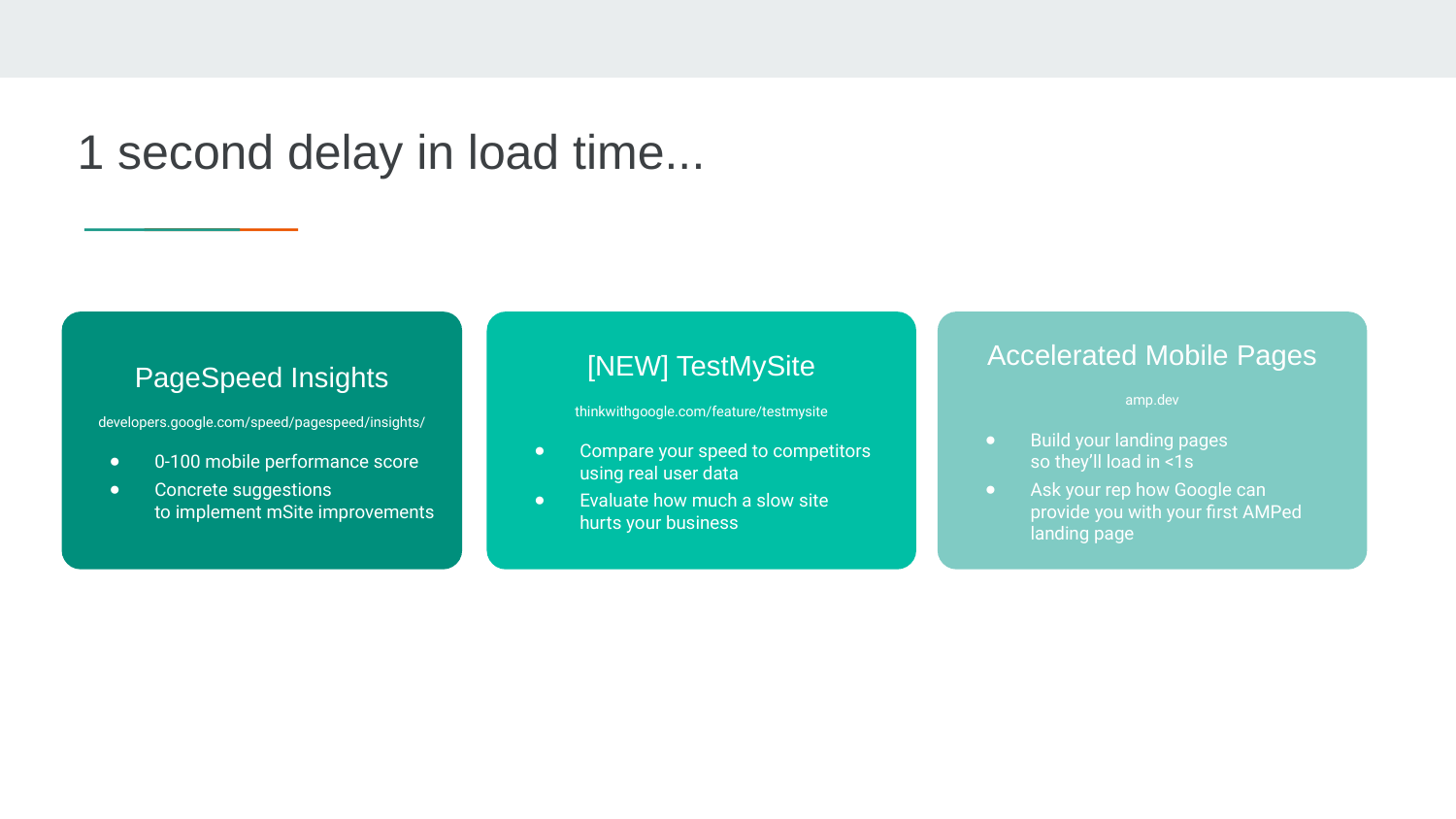

# 1 second delay in load time...
PageSpeed Insights
developers.google.com/speed/pagespeed/insights/
0-100 mobile performance score
Concrete suggestions
to implement mSite improvements
[NEW] TestMySite
thinkwithgoogle.com/feature/testmysite
Compare your speed to competitors
using real user data
Evaluate how much a slow site
hurts your business
Accelerated Mobile Pages
amp.dev
Build your landing pages
so they’ll load in <1s
Ask your rep how Google can
provide you with your first AMPed
landing page